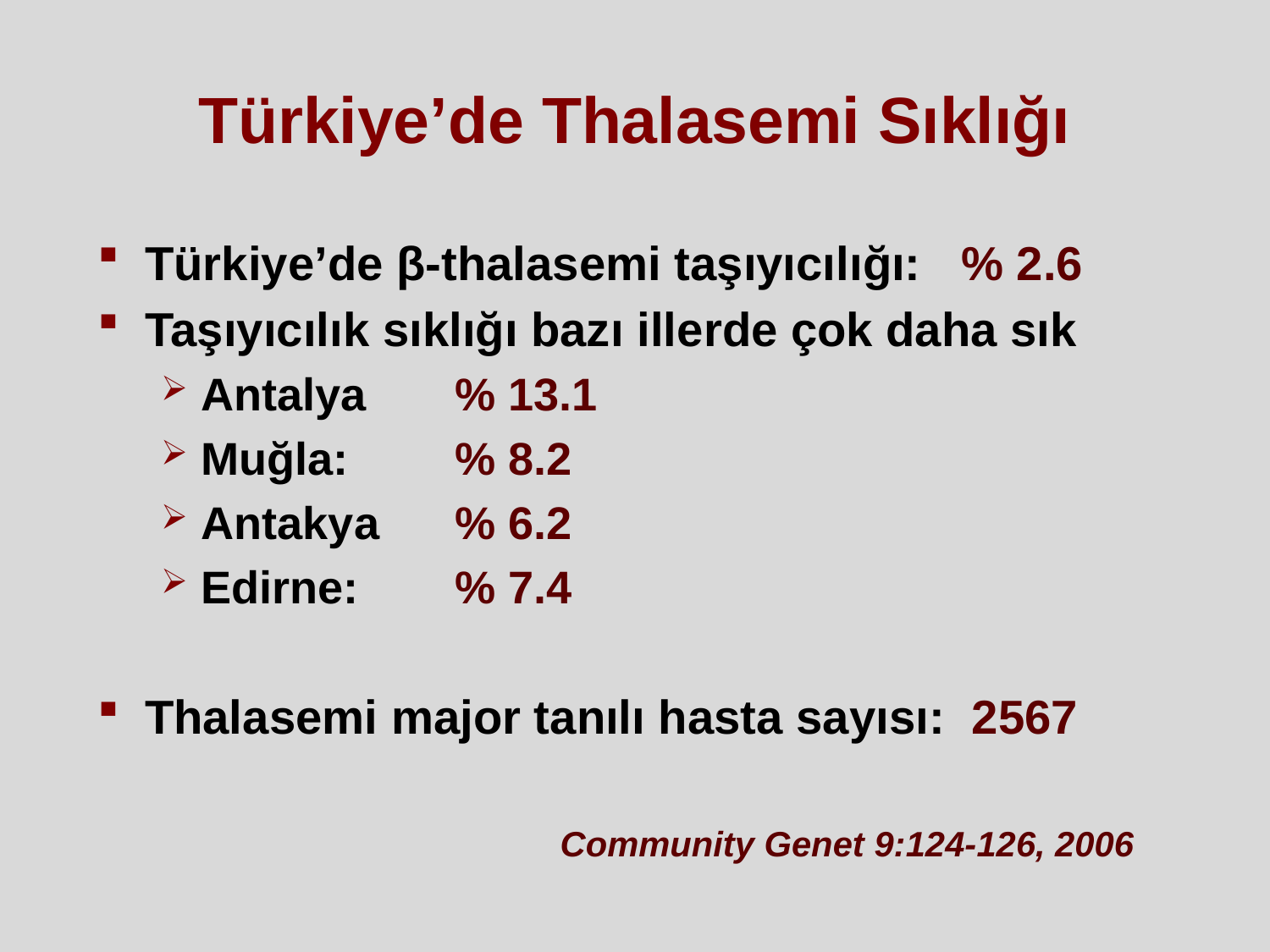

# Türkiye’de Thalasemi Sıklığı
Türkiye’de β-thalasemi taşıyıcılığı:   % 2.6
Taşıyıcılık sıklığı bazı illerde çok daha sık
Antalya	% 13.1
Muğla: 	% 8.2
Antakya 	% 6.2
Edirne: 	% 7.4

Thalasemi major tanılı hasta sayısı:  2567
Community Genet 9:124-126, 2006